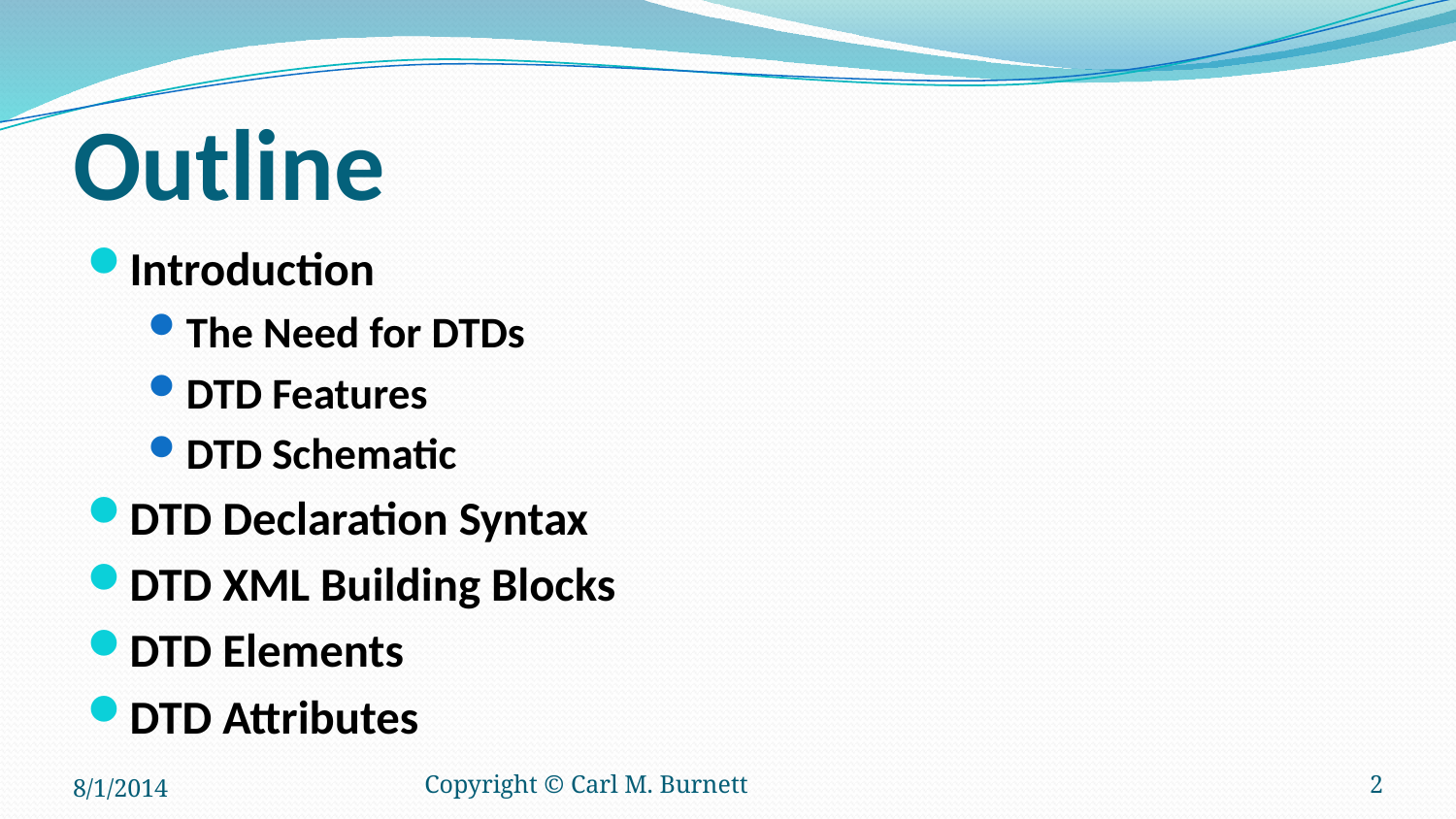

# Outline
Introduction
The Need for DTDs
DTD Features
DTD Schematic
DTD Declaration Syntax
DTD XML Building Blocks
DTD Elements
DTD Attributes

8/1/2014
Copyright © Carl M. Burnett
2